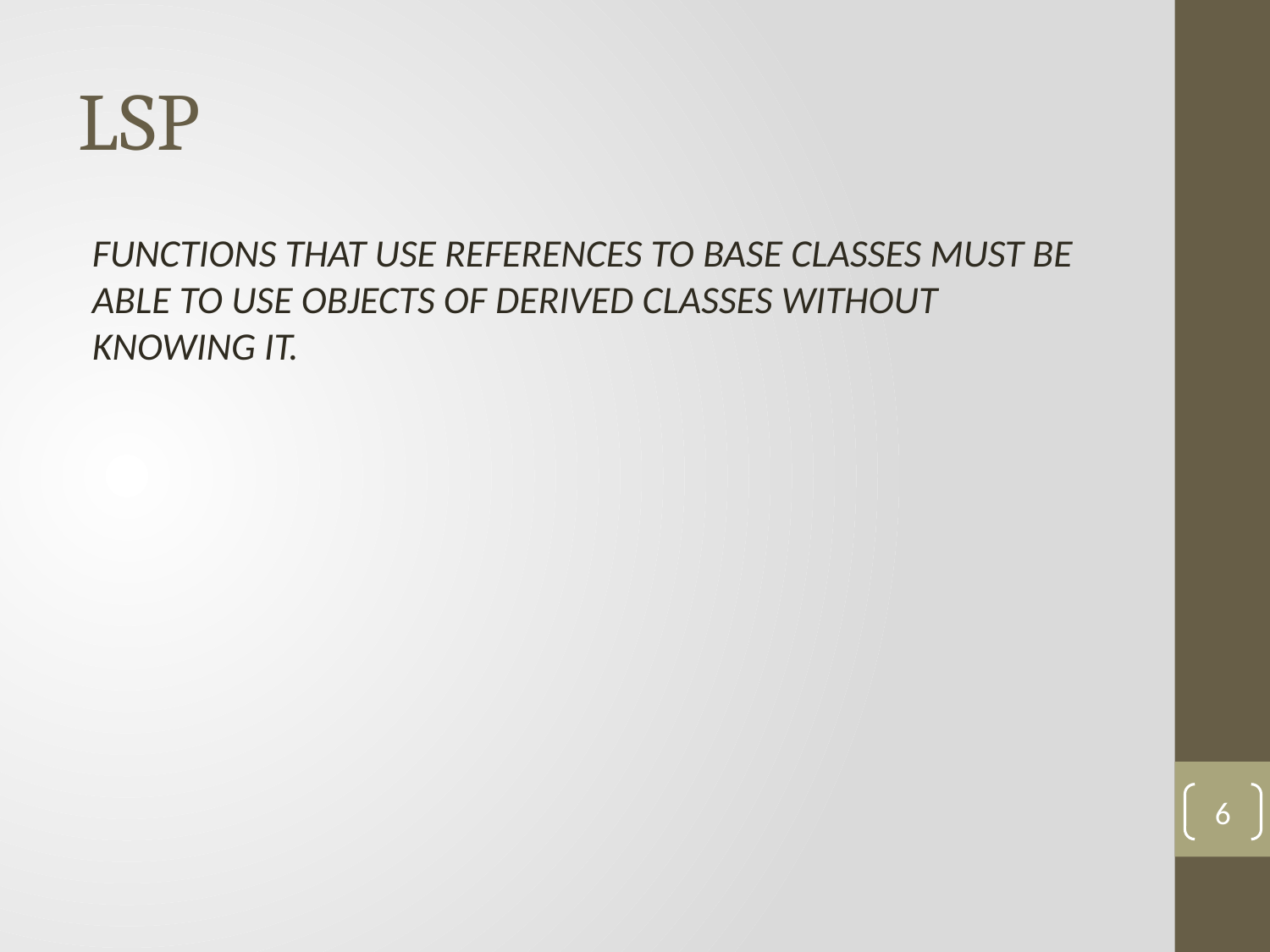

# LSP
FUNCTIONS THAT USE REFERENCES TO BASE CLASSES MUST BE ABLE TO USE OBJECTS OF DERIVED CLASSES WITHOUT KNOWING IT.
6